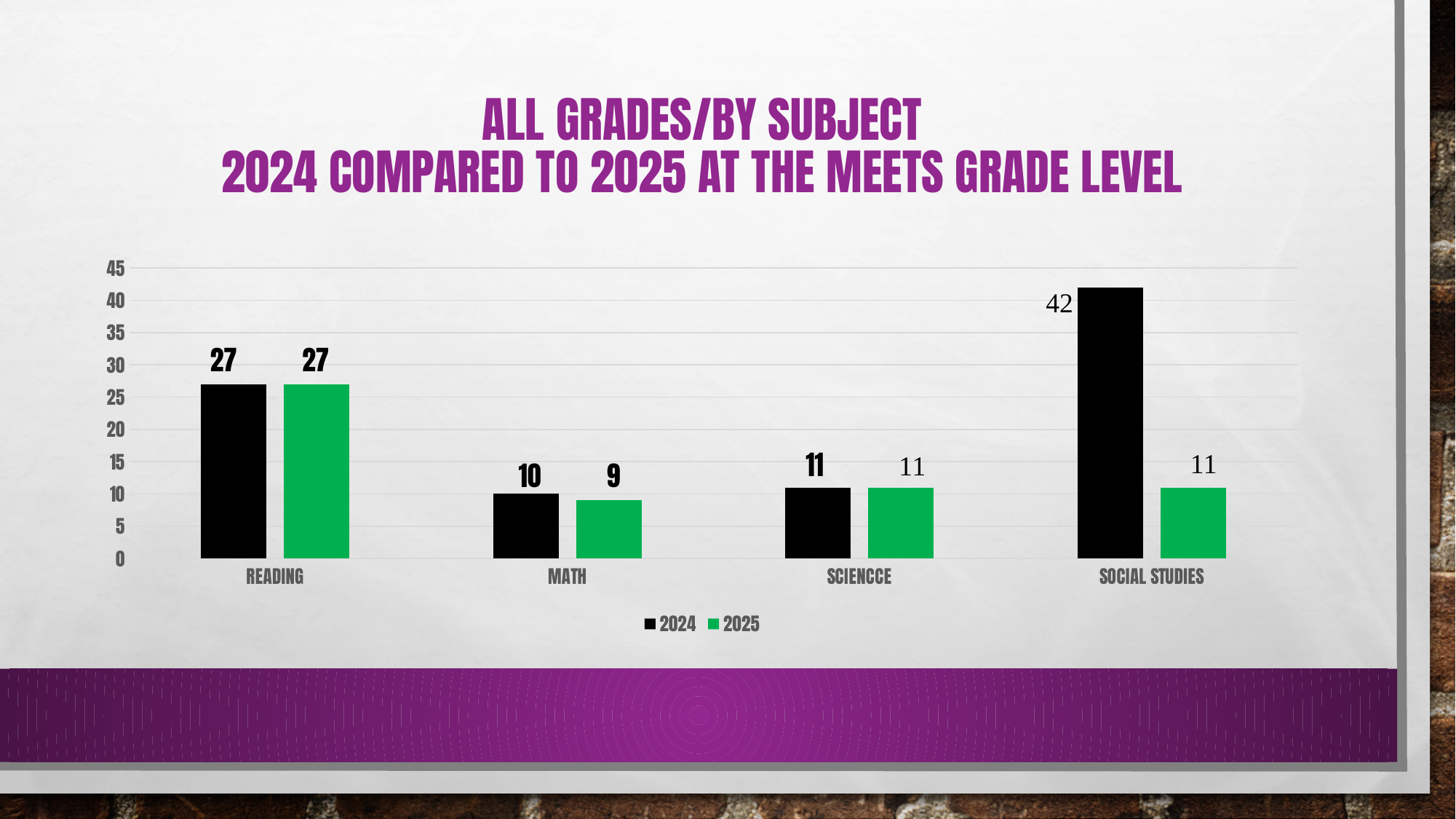

# ALL GRADES/BY SUBJECT 2024 COMPARED TO 2025 AT THE MEETS GRADE LEVEL

### Chart

| Category | 2024 | 2025 |
|---|---|---|
| READING | 27.0 | 27.0 |
| MATH | 10.0 | 9.0 |
| SCIENCCE | 11.0 | 11.0 |
| SOCIAL STUDIES | 42.0 | 11.0 |
27
27
11
10
9